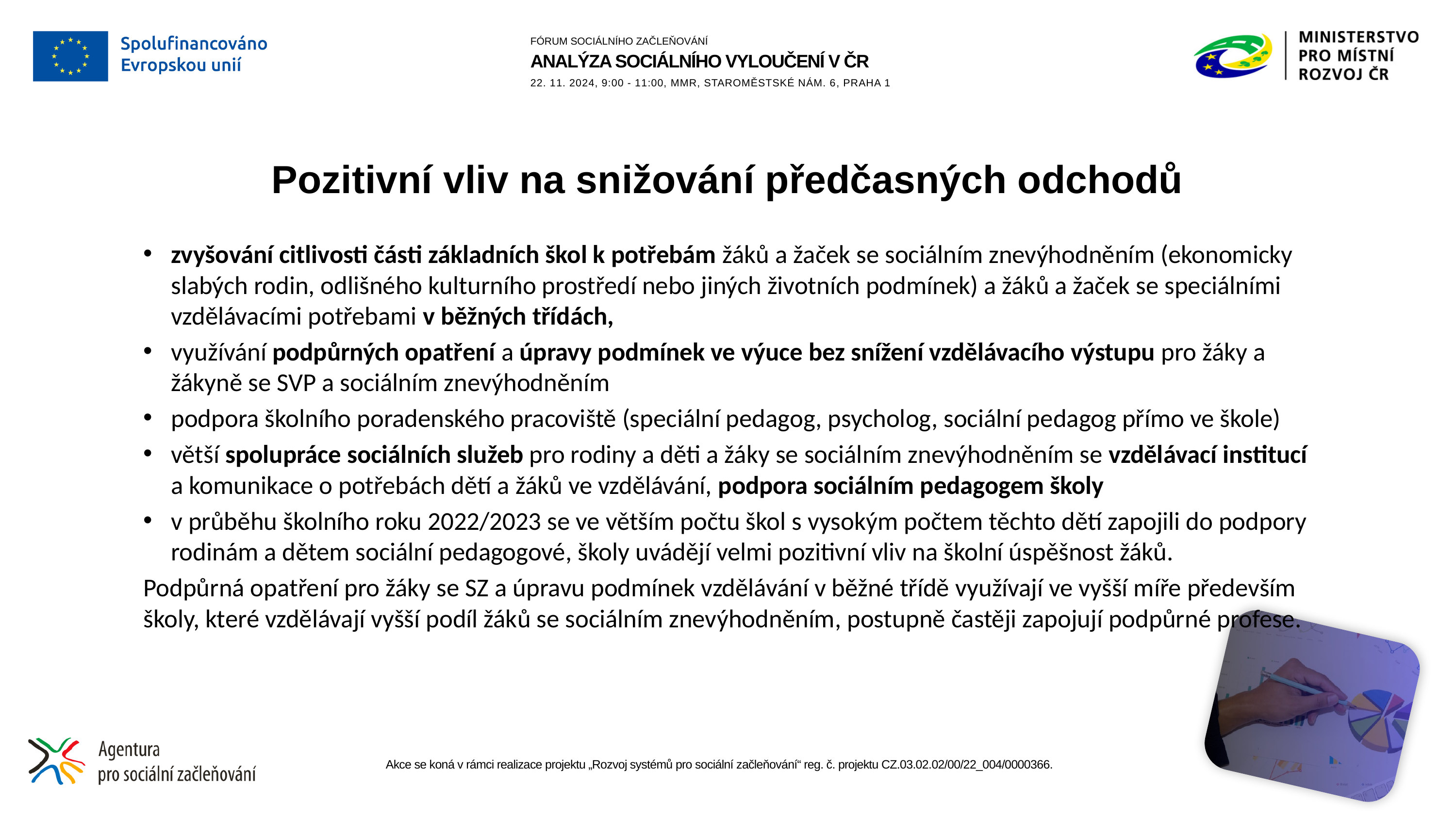

# Pozitivní vliv na snižování předčasných odchodů
zvyšování citlivosti části základních škol k potřebám žáků a žaček se sociálním znevýhodněním (ekonomicky slabých rodin, odlišného kulturního prostředí nebo jiných životních podmínek) a žáků a žaček se speciálními vzdělávacími potřebami v běžných třídách,
využívání podpůrných opatření a úpravy podmínek ve výuce bez snížení vzdělávacího výstupu pro žáky a žákyně se SVP a sociálním znevýhodněním
podpora školního poradenského pracoviště (speciální pedagog, psycholog, sociální pedagog přímo ve škole)
větší spolupráce sociálních služeb pro rodiny a děti a žáky se sociálním znevýhodněním se vzdělávací institucí a komunikace o potřebách dětí a žáků ve vzdělávání, podpora sociálním pedagogem školy
v průběhu školního roku 2022/2023 se ve větším počtu škol s vysokým počtem těchto dětí zapojili do podpory rodinám a dětem sociální pedagogové, školy uvádějí velmi pozitivní vliv na školní úspěšnost žáků.
Podpůrná opatření pro žáky se SZ a úpravu podmínek vzdělávání v běžné třídě využívají ve vyšší míře především školy, které vzdělávají vyšší podíl žáků se sociálním znevýhodněním, postupně častěji zapojují podpůrné profese.